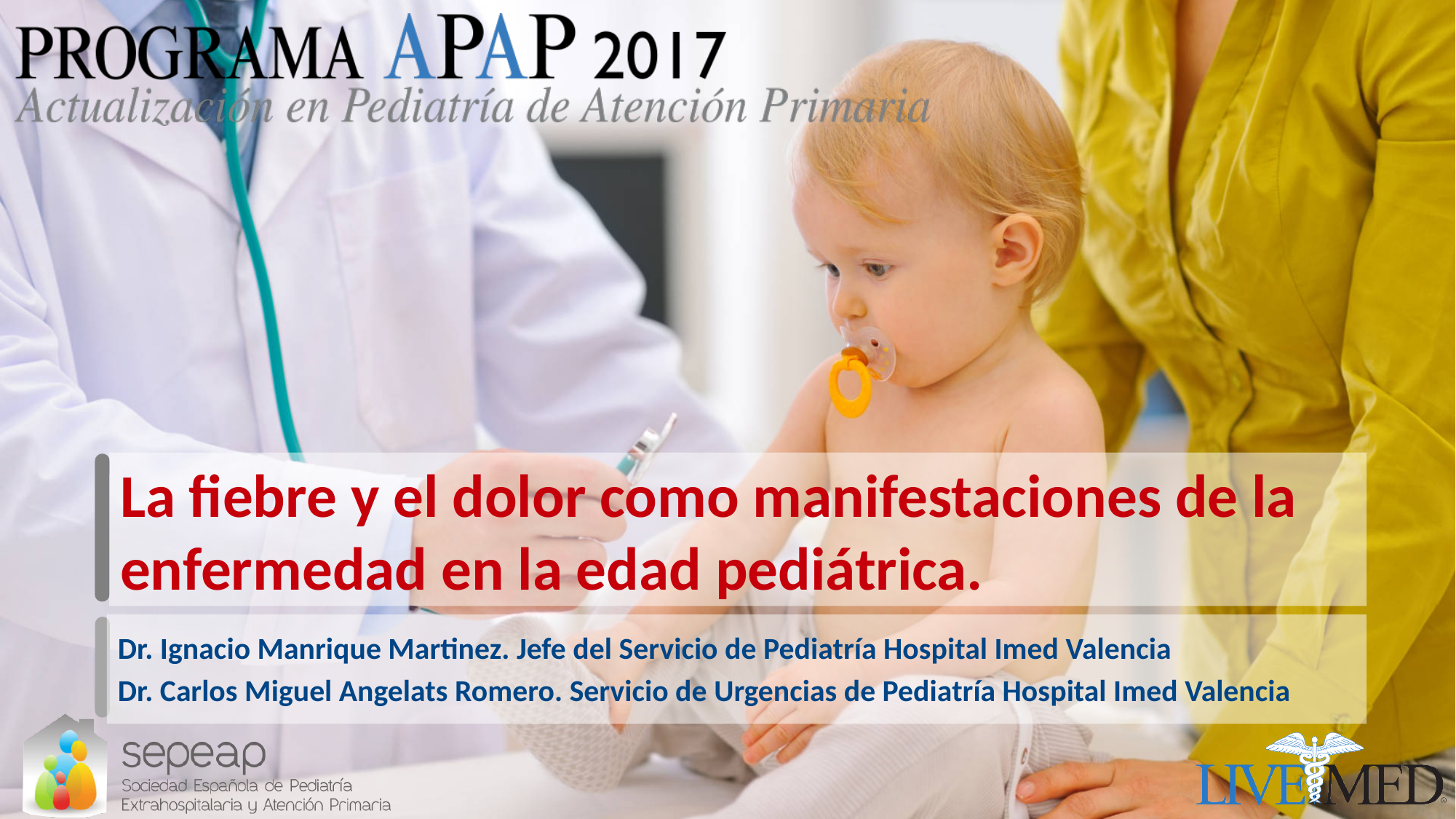

# La fiebre y el dolor como manifestaciones de la enfermedad en la edad pediátrica.

Dr. Ignacio Manrique Martinez. Jefe del Servicio de Pediatría Hospital Imed Valencia
Dr. Carlos Miguel Angelats Romero. Servicio de Urgencias de Pediatría Hospital Imed Valencia